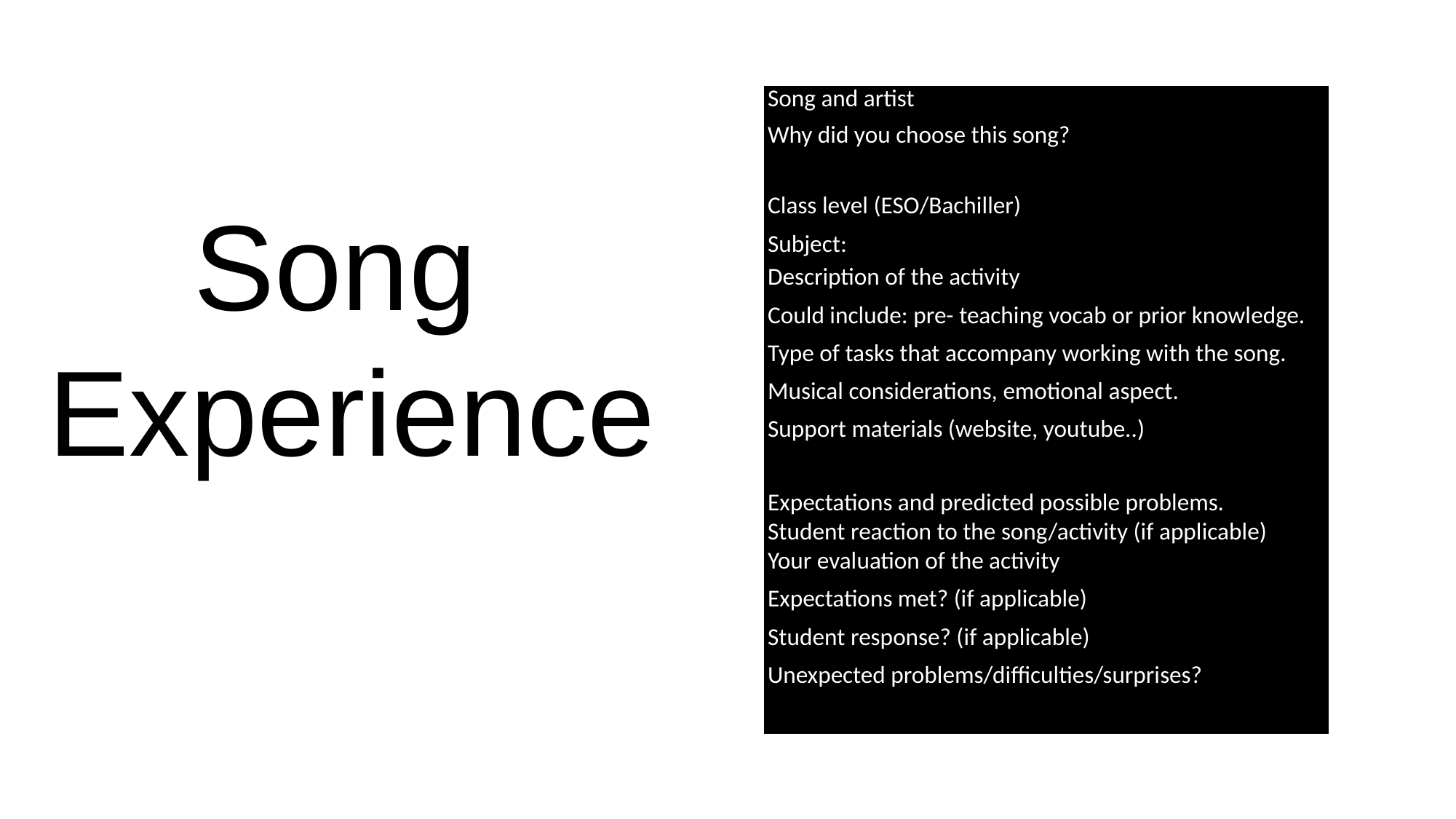

# Your task for Monday 10th May
| Song and artist |
| --- |
| Why did you choose this song? |
| Class level (ESO/Bachiller) Subject: |
| Description of the activity Could include: pre- teaching vocab or prior knowledge. Type of tasks that accompany working with the song. Musical considerations, emotional aspect. Support materials (website, youtube..) |
| Expectations and predicted possible problems. |
| Student reaction to the song/activity (if applicable) |
| Your evaluation of the activity Expectations met? (if applicable) Student response? (if applicable) Unexpected problems/difficulties/surprises? |
Song
Experience